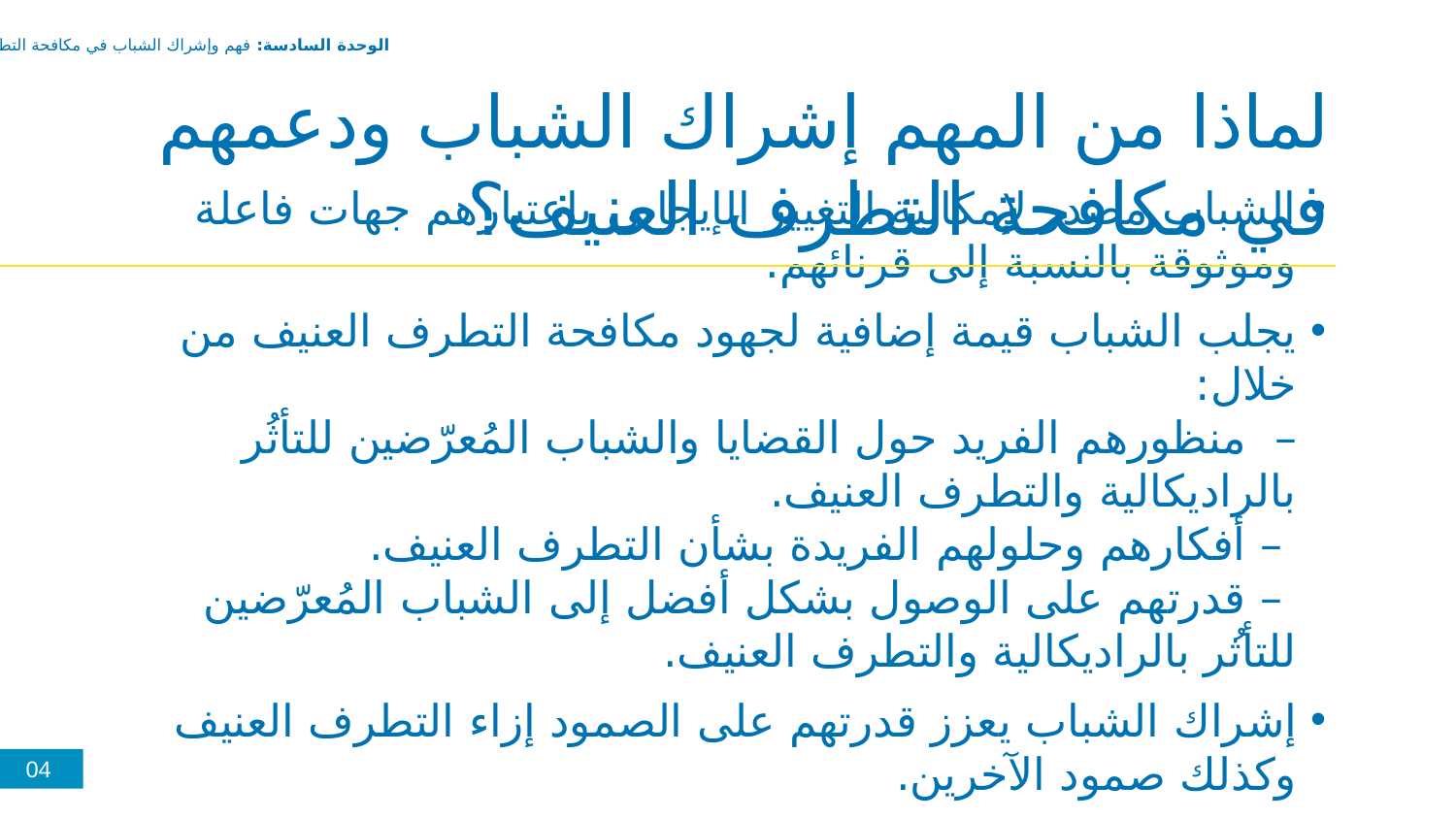

الوحدة السادسة: فهم وإشراك الشباب في مكافحة التطرف العنيف
لماذا من المهم إشراك الشباب ودعمهم في مكافحة التطرف العنيف؟
الشباب مصدر لإمكانية التغيير الإيجابي باعتبارهم جهات فاعلة وموثوقة بالنسبة إلى قرنائهم.
يجلب الشباب قيمة إضافية لجهود مكافحة التطرف العنيف من خلال:
–  منظورهم الفريد حول القضايا والشباب المُعرّضين للتأثُر بالراديكالية والتطرف العنيف.
 – أفكارهم وحلولهم الفريدة بشأن التطرف العنيف.
 – قدرتهم على الوصول بشكل أفضل إلى الشباب المُعرّضين للتأثُر بالراديكالية والتطرف العنيف.
إشراك الشباب يعزز قدرتهم على الصمود إزاء التطرف العنيف وكذلك صمود الآخرين.

04